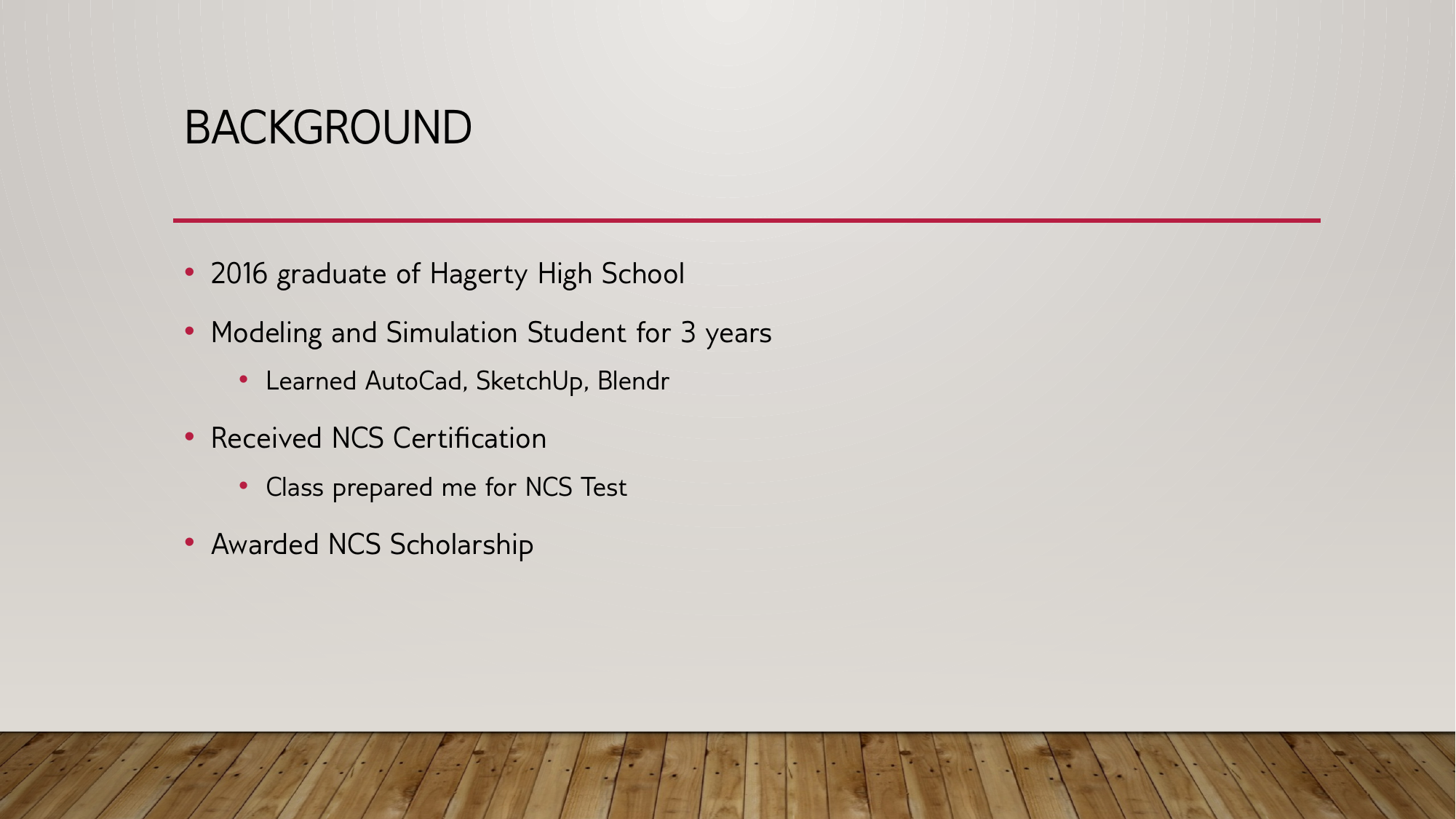

# Background
2016 graduate of Hagerty High School
Modeling and Simulation Student for 3 years
Learned AutoCad, SketchUp, Blendr
Received NCS Certification
Class prepared me for NCS Test
Awarded NCS Scholarship